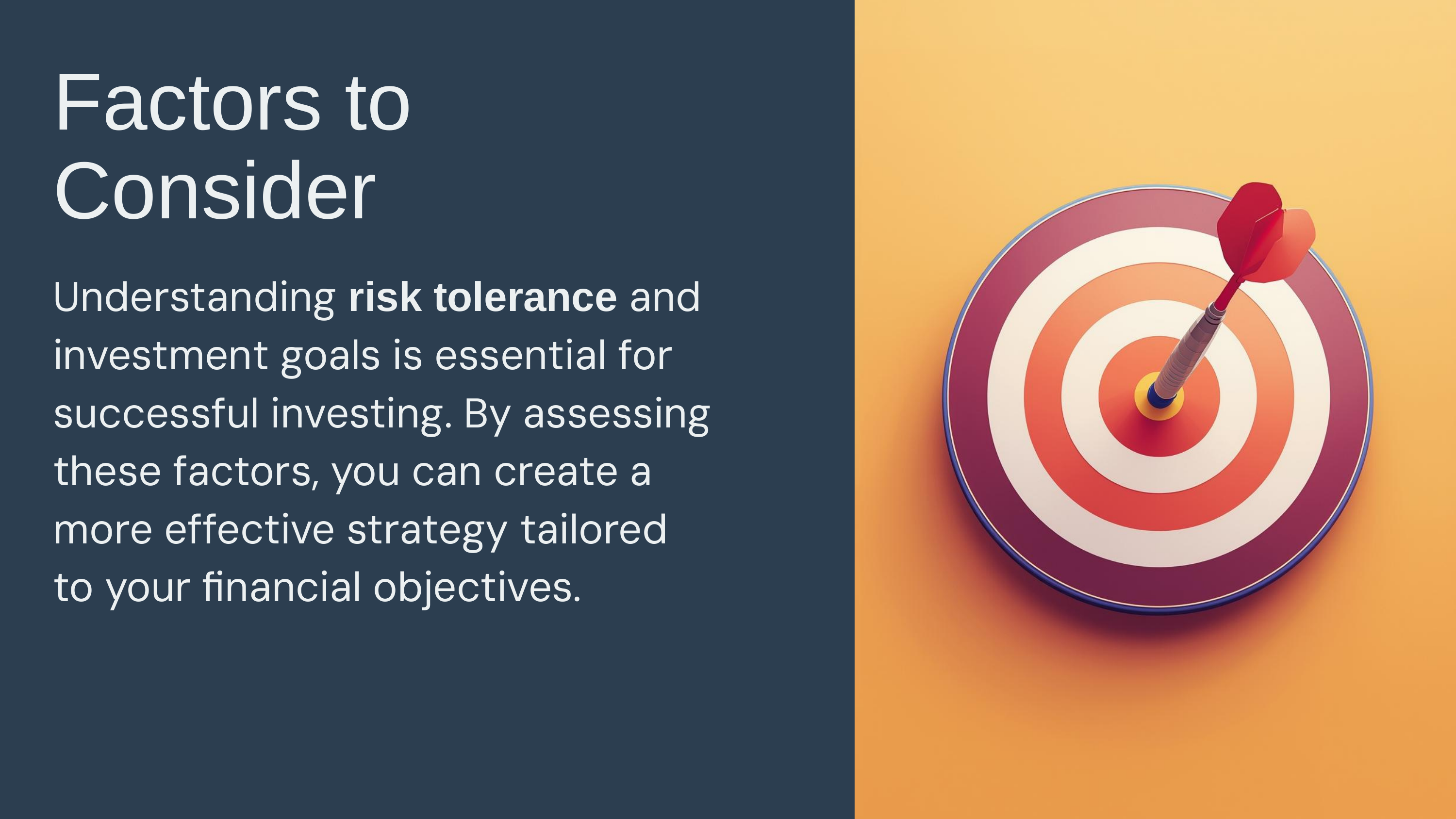

Factors to Consider
Understanding risk tolerance and investment goals is essential for successful investing. By assessing these factors, you can create a more effective strategy tailored to your financial objectives.